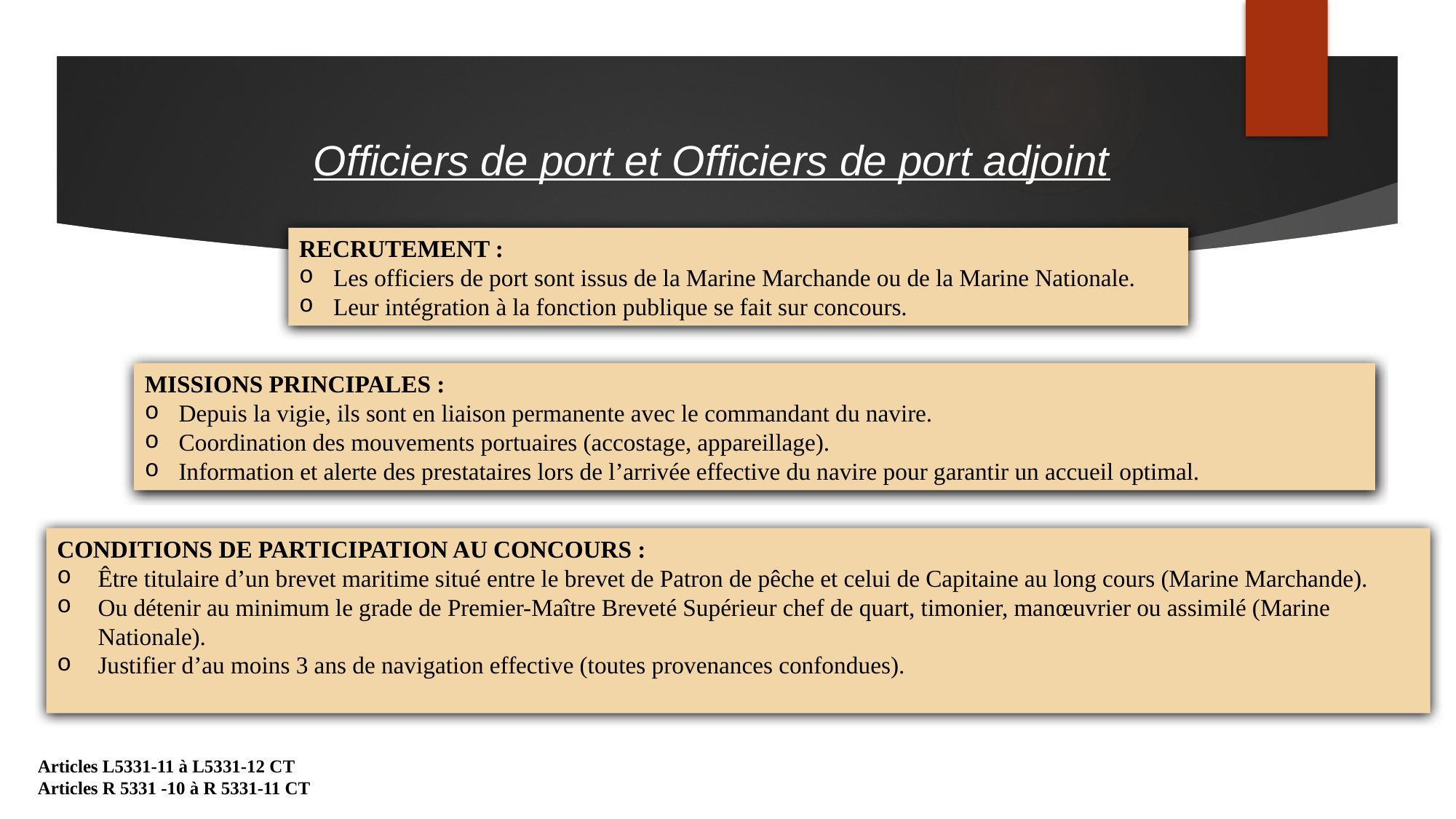

# Officiers de port et Officiers de port adjoint
RECRUTEMENT :
Les officiers de port sont issus de la Marine Marchande ou de la Marine Nationale.
Leur intégration à la fonction publique se fait sur concours.
MISSIONS PRINCIPALES :
Depuis la vigie, ils sont en liaison permanente avec le commandant du navire.
Coordination des mouvements portuaires (accostage, appareillage).
Information et alerte des prestataires lors de l’arrivée effective du navire pour garantir un accueil optimal.
CONDITIONS DE PARTICIPATION AU CONCOURS :
Être titulaire d’un brevet maritime situé entre le brevet de Patron de pêche et celui de Capitaine au long cours (Marine Marchande).
Ou détenir au minimum le grade de Premier-Maître Breveté Supérieur chef de quart, timonier, manœuvrier ou assimilé (Marine Nationale).
Justifier d’au moins 3 ans de navigation effective (toutes provenances confondues).

Articles L5331-11 à L5331-12 CT
Articles R 5331 -10 à R 5331-11 CT